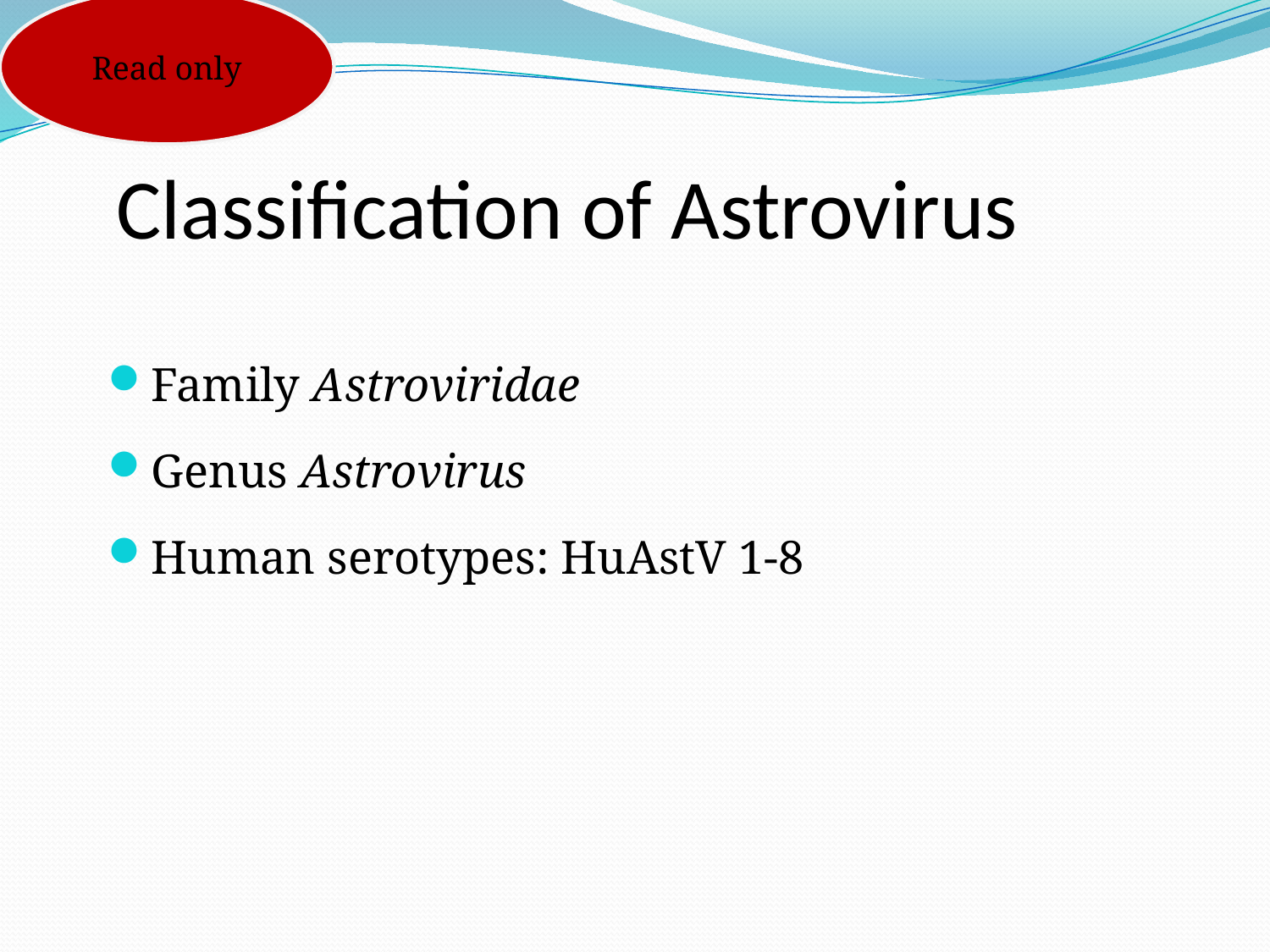

Read only
# Classification of Astrovirus
Family Astroviridae
Genus Astrovirus
Human serotypes: HuAstV 1-8